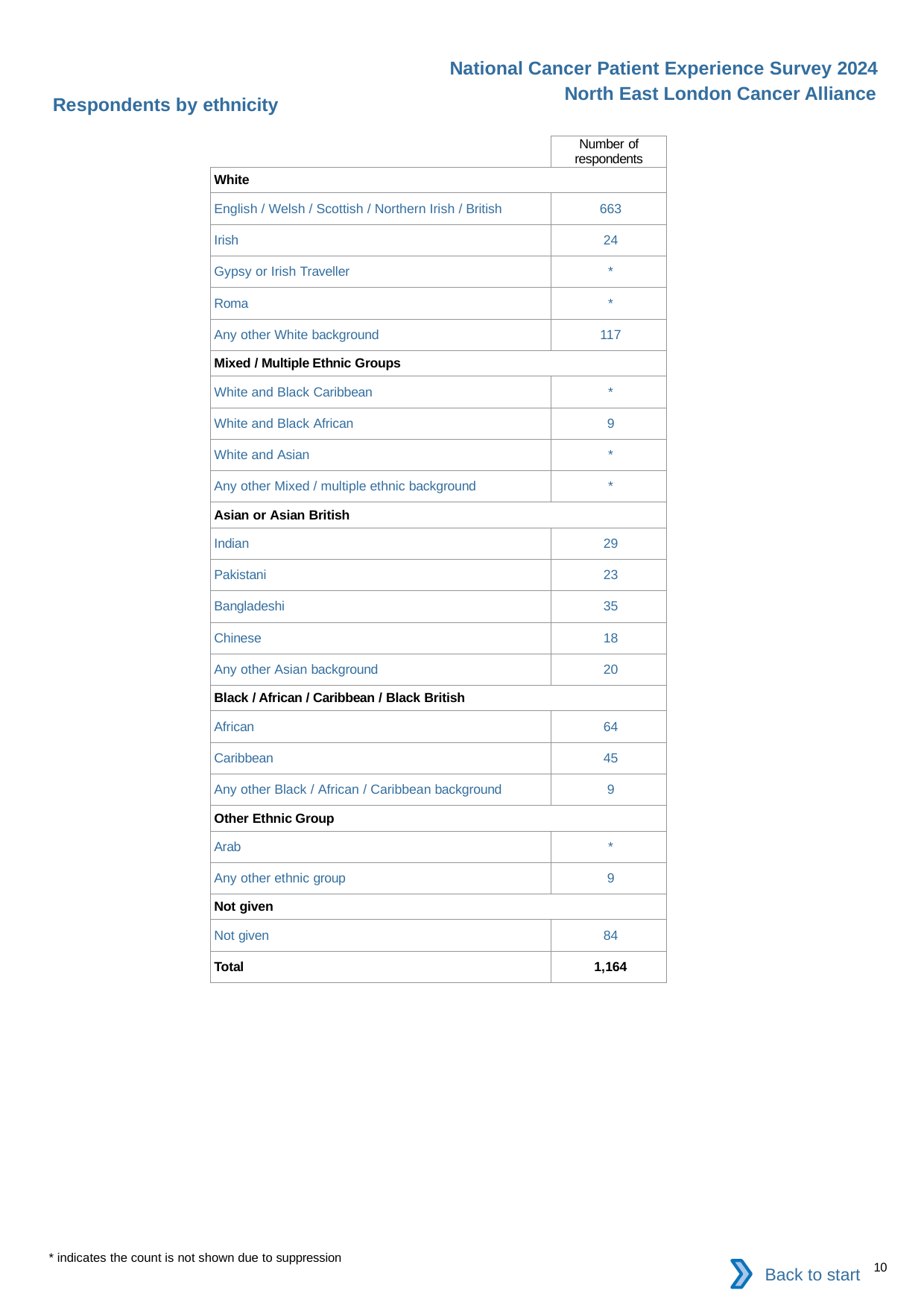

National Cancer Patient Experience Survey 2024
North East London Cancer Alliance
Respondents by ethnicity
|  | Number of respondents |
| --- | --- |
| White |  |
| English / Welsh / Scottish / Northern Irish / British | 663 |
| Irish | 24 |
| Gypsy or Irish Traveller | \* |
| Roma | \* |
| Any other White background | 117 |
| Mixed / Multiple Ethnic Groups |  |
| White and Black Caribbean | \* |
| White and Black African | 9 |
| White and Asian | \* |
| Any other Mixed / multiple ethnic background | \* |
| Asian or Asian British |  |
| Indian | 29 |
| Pakistani | 23 |
| Bangladeshi | 35 |
| Chinese | 18 |
| Any other Asian background | 20 |
| Black / African / Caribbean / Black British |  |
| African | 64 |
| Caribbean | 45 |
| Any other Black / African / Caribbean background | 9 |
| Other Ethnic Group |  |
| Arab | \* |
| Any other ethnic group | 9 |
| Not given |  |
| Not given | 84 |
| Total | 1,164 |
* indicates the count is not shown due to suppression
Back to start

10